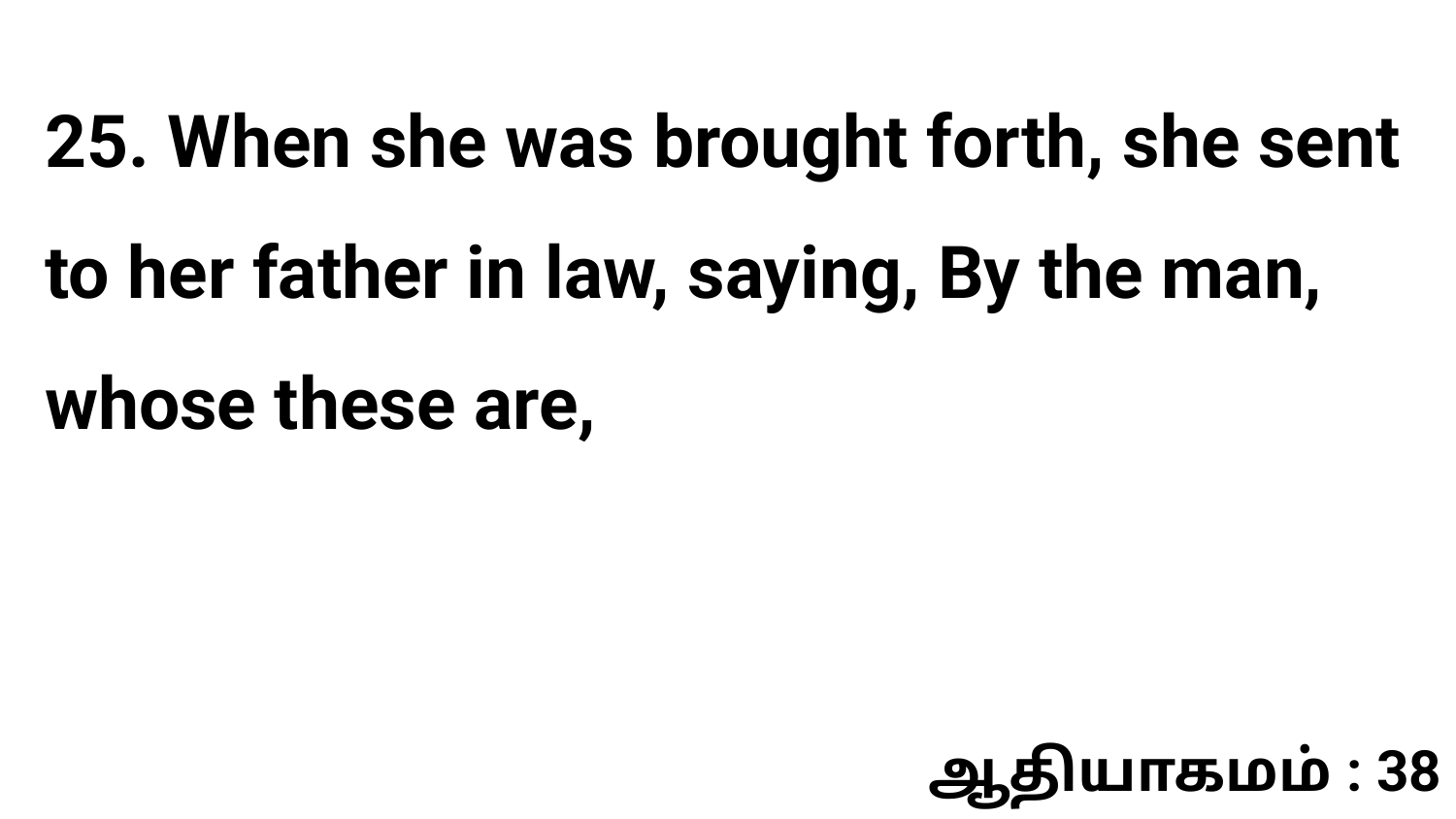

25. When she was brought forth, she sent to her father in law, saying, By the man, whose these are,
ஆதியாகமம் : 38